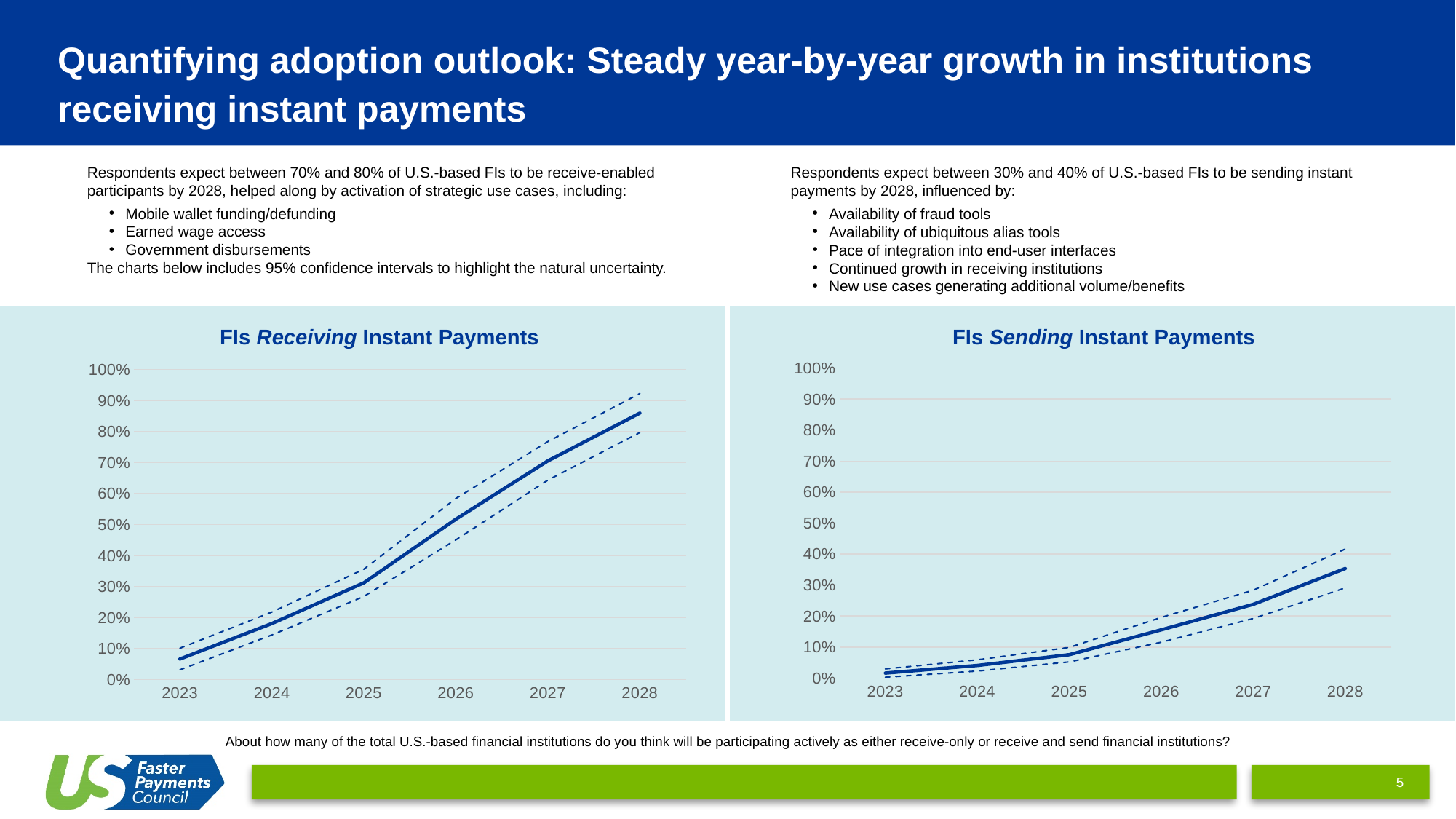

Quantifying adoption outlook: Steady year-by-year growth in institutions receiving instant payments
Respondents expect between 70% and 80% of U.S.-based FIs to be receive-enabled participants by 2028, helped along by activation of strategic use cases, including:
Mobile wallet funding/defunding
Earned wage access
Government disbursements
The charts below includes 95% confidence intervals to highlight the natural uncertainty.
Respondents expect between 30% and 40% of U.S.-based FIs to be sending instant payments by 2028, influenced by:
Availability of fraud tools
Availability of ubiquitous alias tools
Pace of integration into end-user interfaces
Continued growth in receiving institutions
New use cases generating additional volume/benefits

FIs Receiving Instant Payments
FIs Sending Instant Payments

### Chart

| Category | High | Send | Low |
|---|---|---|---|
| 2023 | 0.02958269317677316 | 0.016156520445575646 | 0.0027303477143781323 |
| 2024 | 0.05885425915367038 | 0.04073929879427621 | 0.022624338434882034 |
| 2025 | 0.09886817186069523 | 0.07553439100458526 | 0.05220061014847528 |
| 2026 | 0.1956204837676089 | 0.15565646712037218 | 0.11569245047313545 |
| 2027 | 0.2833572748639327 | 0.23776526513216154 | 0.19217325540039037 |
| 2028 | 0.41601609025941366 | 0.3533198729586889 | 0.2906236556579641 |

### Chart

| Category | High | Send | Low |
|---|---|---|---|
| 2023 | 0.10140127321083797 | 0.06661452848390784 | 0.03182778375697771 |
| 2024 | 0.21806951039560762 | 0.18114311570179412 | 0.1442167210079806 |
| 2025 | 0.3562735082011266 | 0.3123505195753875 | 0.26842753094964844 |
| 2026 | 0.5844258239443376 | 0.5176284751500414 | 0.45083112635574524 |
| 2027 | 0.7679249048803862 | 0.7056983702465872 | 0.6434718356127882 |
| 2028 | 0.9226182915406697 | 0.8598431719642738 | 0.797068052387878 |
About how many of the total U.S.-based financial institutions do you think will be participating actively as either receive-only or receive and send financial institutions?